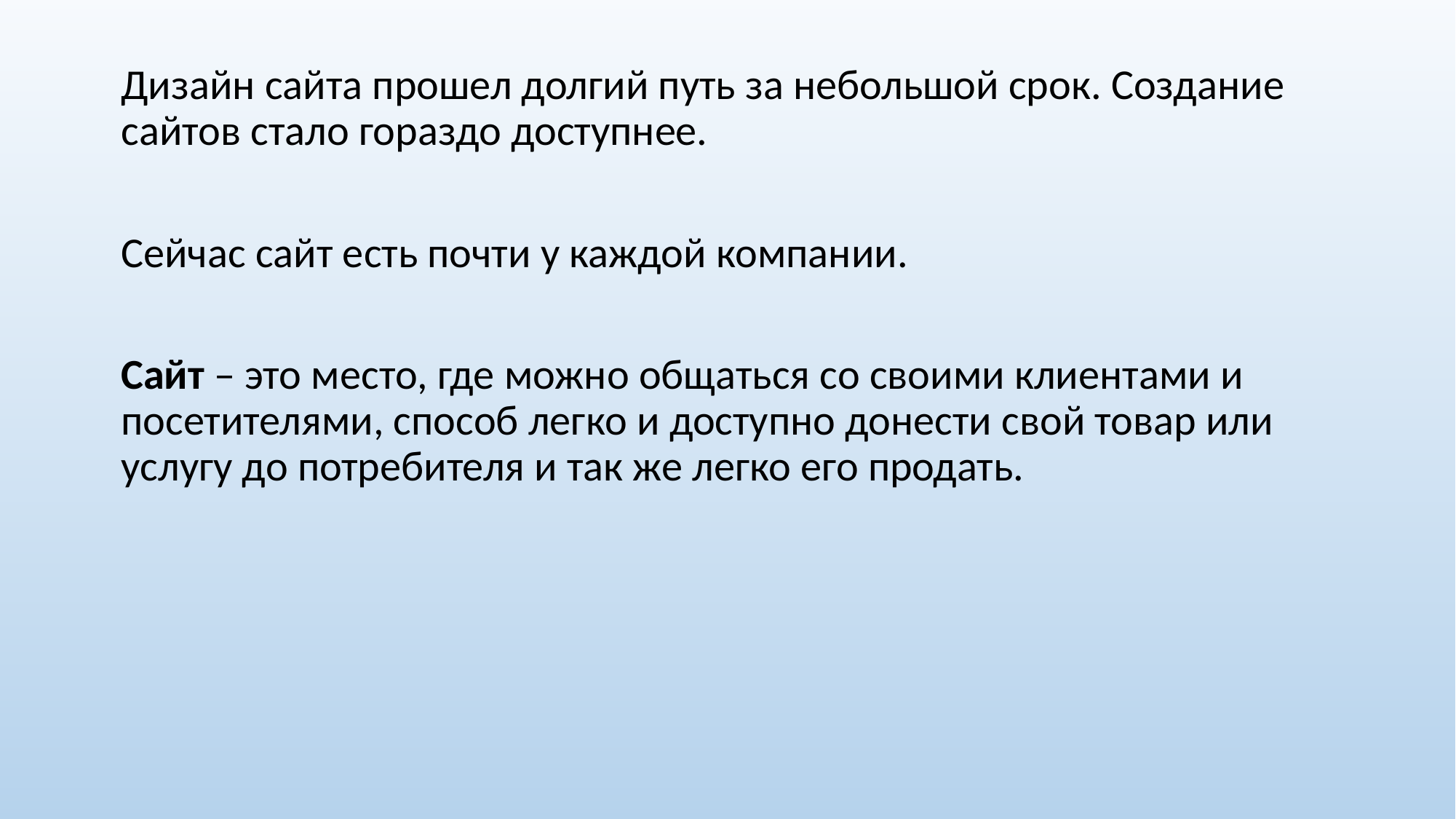

Дизайн сайта прошел долгий путь за небольшой срок. Создание сайтов стало гораздо доступнее.

Сейчас сайт есть почти у каждой компании.

Сайт – это место, где можно общаться со своими клиентами и посетителями, способ легко и доступно донести свой товар или услугу до потребителя и так же легко его продать.